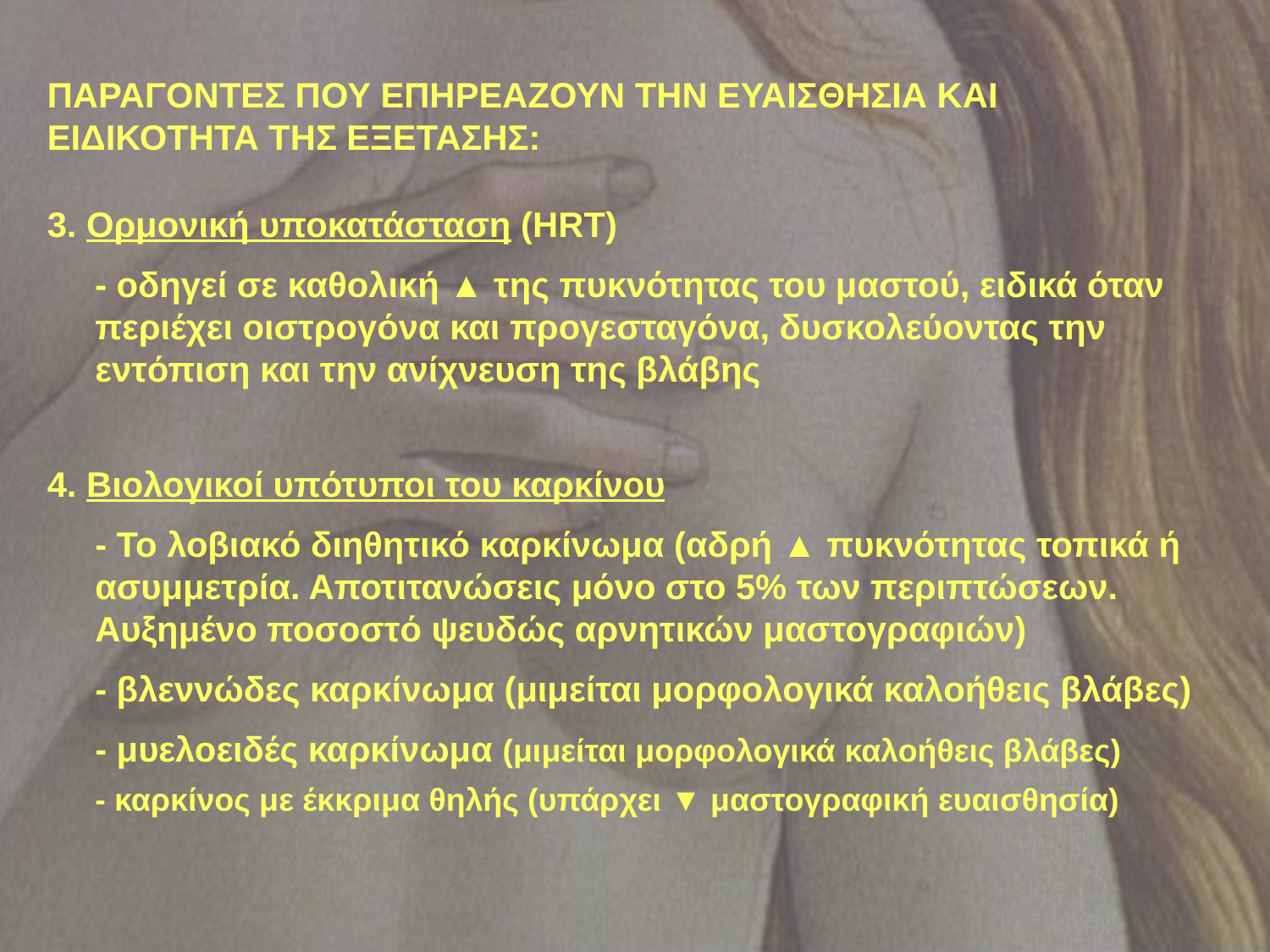

ΠΑΡΑΓΟΝΤΕΣ ΠΟΥ ΕΠΗΡΕΑΖΟΥΝ ΤΗΝ ΕΥΑΙΣΘΗΣΙΑ ΚΑΙ ΕΙΔΙΚΟΤΗΤΑ ΤΗΣ ΕΞΕΤΑΣΗΣ:
3. Ορμονική υποκατάσταση (HRT)
	- οδηγεί σε καθολική ▲ της πυκνότητας του μαστού, ειδικά όταν περιέχει οιστρογόνα και προγεσταγόνα, δυσκολεύοντας την εντόπιση και την ανίχνευση της βλάβης
4. Βιολογικοί υπότυποι του καρκίνου
	- Το λοβιακό διηθητικό καρκίνωμα (αδρή ▲ πυκνότητας τοπικά ή ασυμμετρία. Αποτιτανώσεις μόνο στο 5% των περιπτώσεων.       Αυξημένο ποσοστό ψευδώς αρνητικών μαστογραφιών)
	- βλεννώδες καρκίνωμα (μιμείται μορφολογικά καλοήθεις βλάβες)
	- μυελοειδές καρκίνωμα (μιμείται μορφολογικά καλοήθεις βλάβες)
	- καρκίνος με έκκριμα θηλής (υπάρχει ▼ μαστογραφική ευαισθησία)